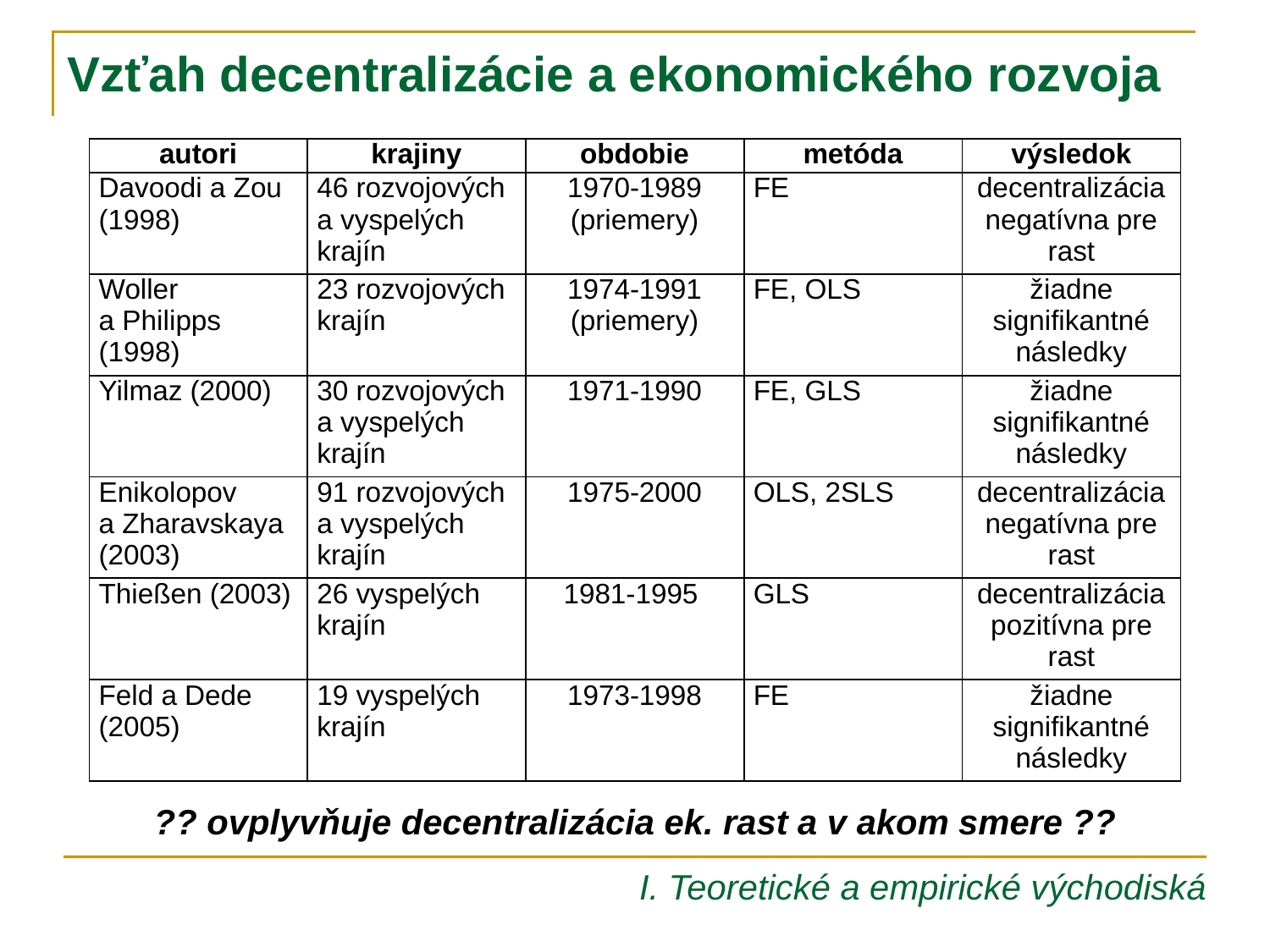

Vzťah decentralizácie a ekonomického rozvoja
| autori | krajiny | obdobie | metóda | výsledok |
| --- | --- | --- | --- | --- |
| Davoodi a Zou (1998) | 46 rozvojových a vyspelých krajín | 1970-1989 (priemery) | FE | decentralizácia negatívna pre rast |
| Woller a Philipps (1998) | 23 rozvojových krajín | 1974-1991 (priemery) | FE, OLS | žiadne signifikantné následky |
| Yilmaz (2000) | 30 rozvojových a vyspelých krajín | 1971-1990 | FE, GLS | žiadne signifikantné následky |
| Enikolopov a Zharavskaya (2003) | 91 rozvojových a vyspelých krajín | 1975-2000 | OLS, 2SLS | decentralizácia negatívna pre rast |
| Thießen (2003) | 26 vyspelých krajín | 1981-1995 | GLS | decentralizácia pozitívna pre rast |
| Feld a Dede (2005) | 19 vyspelých krajín | 1973-1998 | FE | žiadne signifikantné následky |
?? ovplyvňuje decentralizácia ek. rast a v akom smere ??
I. Teoretické a empirické východiská